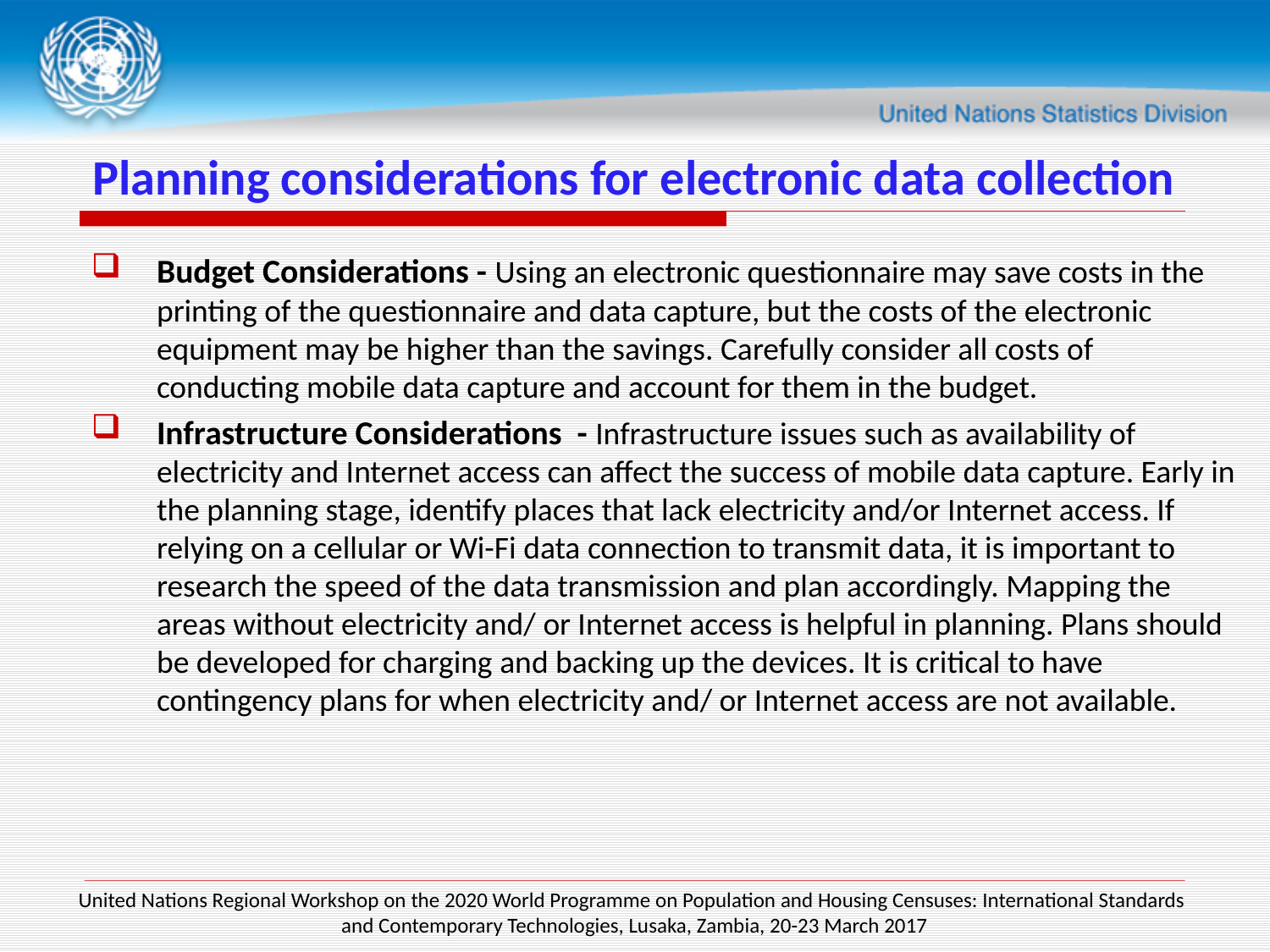

# Planning considerations for electronic data collection
Budget Considerations - Using an electronic questionnaire may save costs in the printing of the questionnaire and data capture, but the costs of the electronic equipment may be higher than the savings. Carefully consider all costs of conducting mobile data capture and account for them in the budget.
Infrastructure Considerations  - Infrastructure issues such as availability of electricity and Internet access can affect the success of mobile data capture. Early in the planning stage, identify places that lack electricity and/or Internet access. If relying on a cellular or Wi-Fi data connection to transmit data, it is important to research the speed of the data transmission and plan accordingly. Mapping the areas without electricity and/ or Internet access is helpful in planning. Plans should be developed for charging and backing up the devices. It is critical to have contingency plans for when electricity and/ or Internet access are not available.